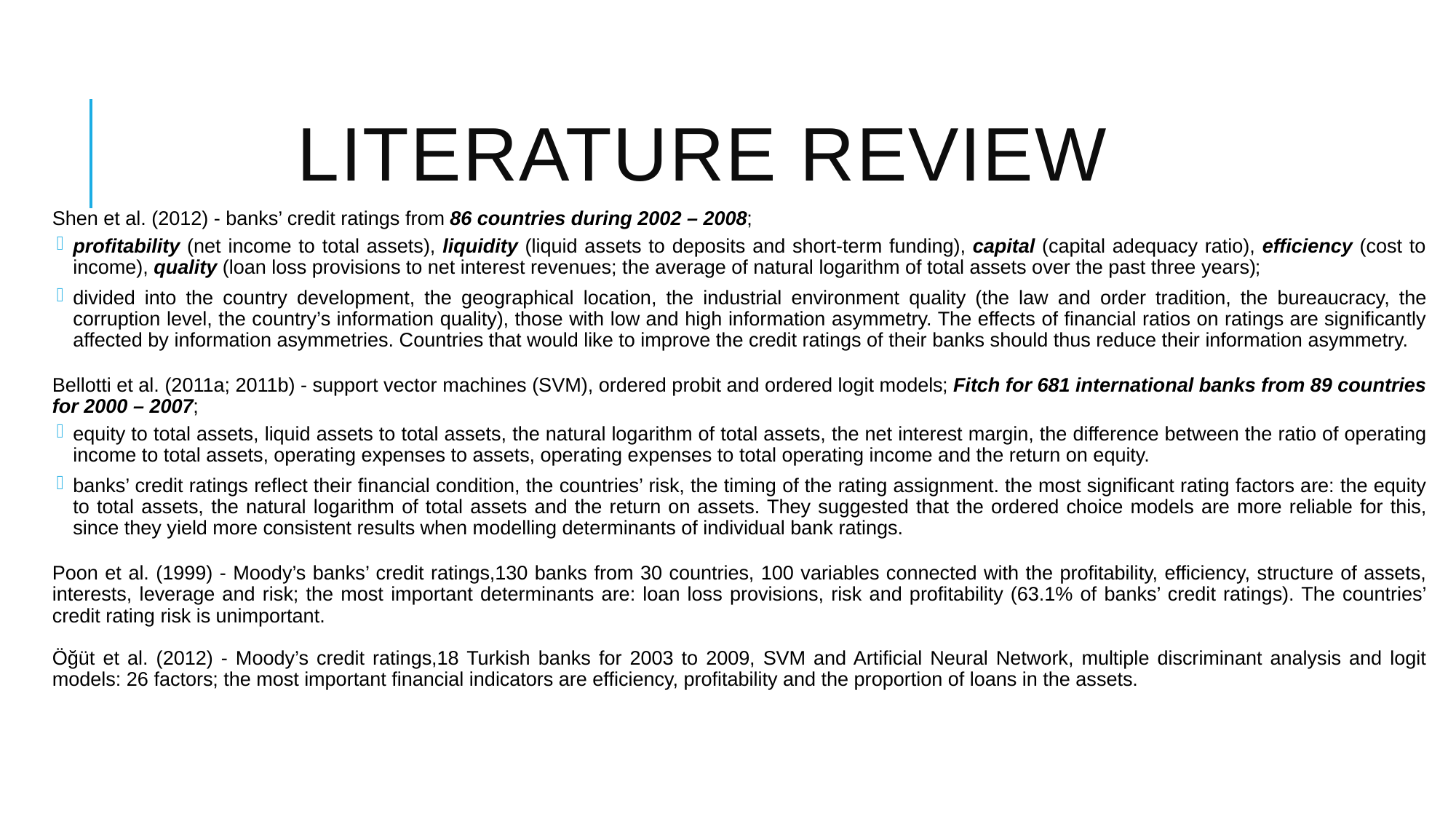

# Literature review
Shen et al. (2012) - banks’ credit ratings from 86 countries during 2002 – 2008;
profitability (net income to total assets), liquidity (liquid assets to deposits and short-term funding), capital (capital adequacy ratio), efficiency (cost to income), quality (loan loss provisions to net interest revenues; the average of natural logarithm of total assets over the past three years);
divided into the country development, the geographical location, the industrial environment quality (the law and order tradition, the bureaucracy, the corruption level, the country’s information quality), those with low and high information asymmetry. The effects of financial ratios on ratings are significantly affected by information asymmetries. Countries that would like to improve the credit ratings of their banks should thus reduce their information asymmetry.
Bellotti et al. (2011a; 2011b) - support vector machines (SVM), ordered probit and ordered logit models; Fitch for 681 international banks from 89 countries for 2000 – 2007;
equity to total assets, liquid assets to total assets, the natural logarithm of total assets, the net interest margin, the difference between the ratio of operating income to total assets, operating expenses to assets, operating expenses to total operating income and the return on equity.
banks’ credit ratings reflect their financial condition, the countries’ risk, the timing of the rating assignment. the most significant rating factors are: the equity to total assets, the natural logarithm of total assets and the return on assets. They suggested that the ordered choice models are more reliable for this, since they yield more consistent results when modelling determinants of individual bank ratings.
Poon et al. (1999) - Moody’s banks’ credit ratings,130 banks from 30 countries, 100 variables connected with the profitability, efficiency, structure of assets, interests, leverage and risk; the most important determinants are: loan loss provisions, risk and profitability (63.1% of banks’ credit ratings). The countries’ credit rating risk is unimportant.
Öğüt et al. (2012) - Moody’s credit ratings,18 Turkish banks for 2003 to 2009, SVM and Artificial Neural Network, multiple discriminant analysis and logit models: 26 factors; the most important financial indicators are efficiency, profitability and the proportion of loans in the assets.